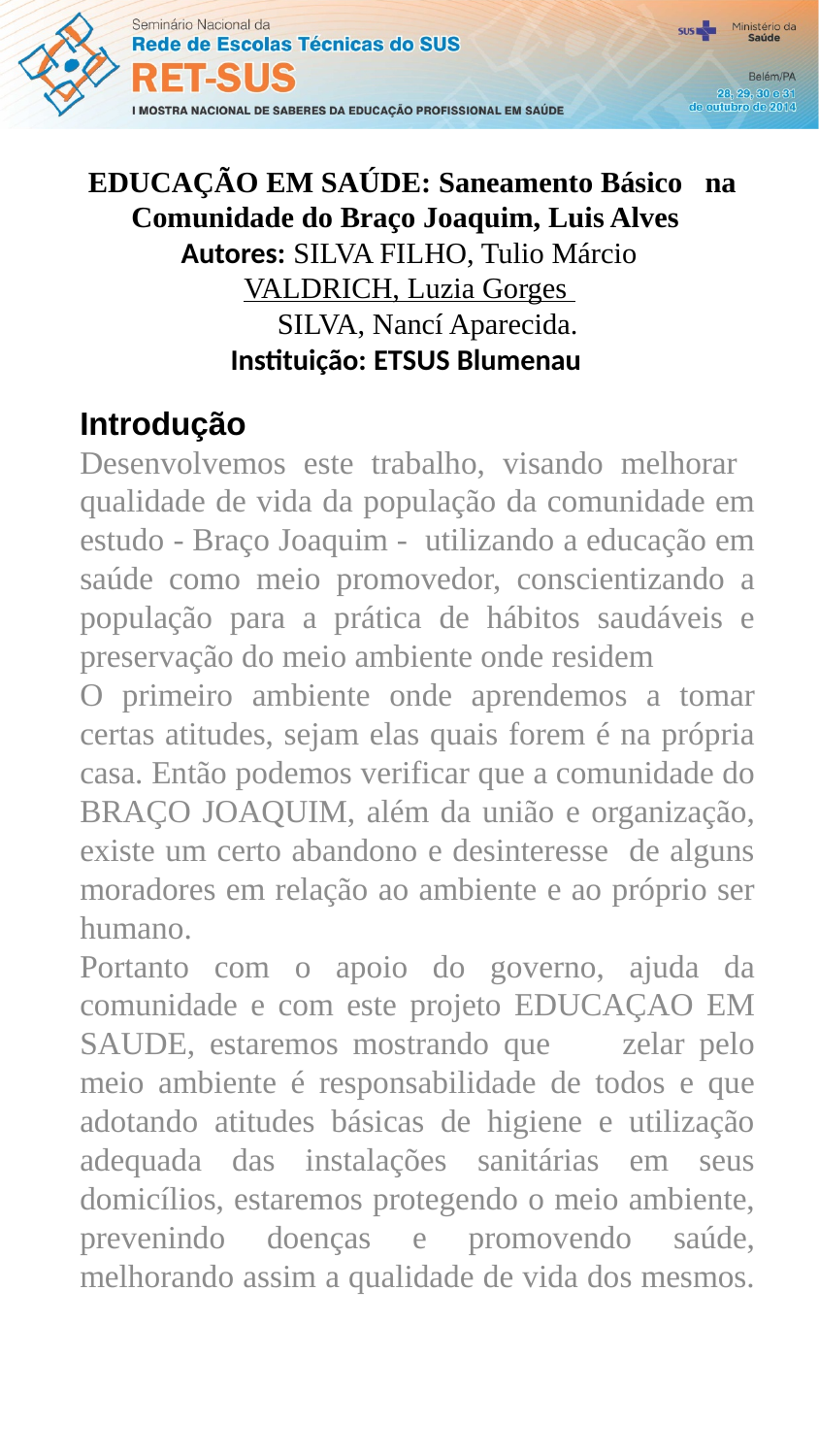

EDUCAÇÃO EM SAÚDE: Saneamento Básico   na Comunidade do Braço Joaquim, Luis Alves
Autores: SILVA FILHO, Tulio Márcio
VALDRICH, Luzia Gorges
      SILVA, Nancí Aparecida.
Instituição: ETSUS Blumenau
Introdução
Desenvolvemos este trabalho, visando melhorar  qualidade de vida da população da comunidade em estudo - Braço Joaquim -  utilizando a educação em saúde como meio promovedor, conscientizando a população para a prática de hábitos saudáveis e preservação do meio ambiente onde residem
O primeiro ambiente onde aprendemos a tomar certas atitudes, sejam elas quais forem é na própria casa. Então podemos verificar que a comunidade do BRAÇO JOAQUIM, além da união e organização, existe um certo abandono e desinteresse  de alguns moradores em relação ao ambiente e ao próprio ser humano.
Portanto com o apoio do governo, ajuda da comunidade e com este projeto EDUCAÇAO EM SAUDE, estaremos mostrando que     zelar pelo meio ambiente é responsabilidade de todos e que adotando atitudes básicas de higiene e utilização adequada das instalações sanitárias em seus domicílios, estaremos protegendo o meio ambiente, prevenindo doenças e promovendo saúde, melhorando assim a qualidade de vida dos mesmos.